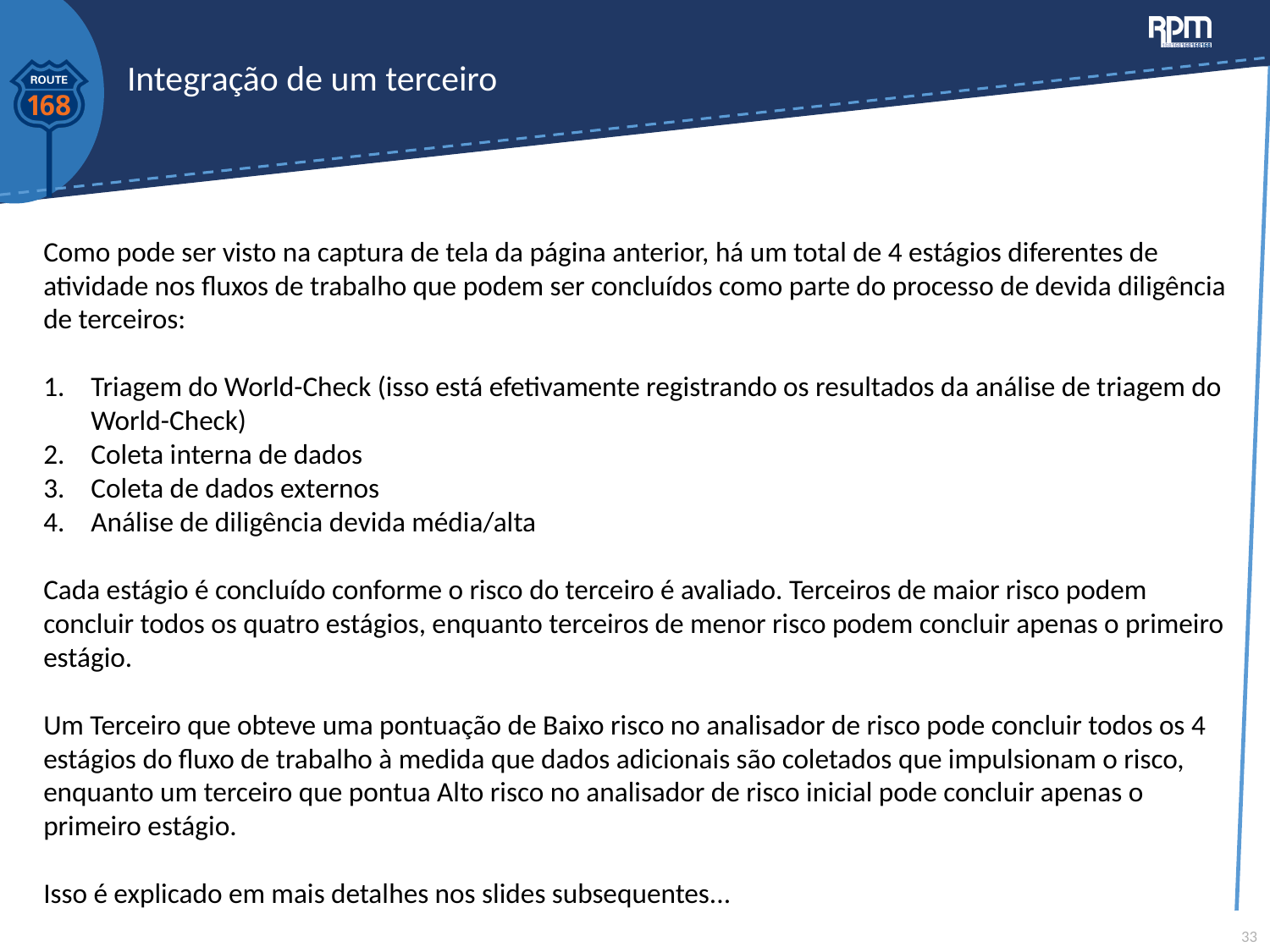

# Integração de um terceiro
Como pode ser visto na captura de tela da página anterior, há um total de 4 estágios diferentes de atividade nos fluxos de trabalho que podem ser concluídos como parte do processo de devida diligência de terceiros:

Triagem do World-Check (isso está efetivamente registrando os resultados da análise de triagem do World-Check)
Coleta interna de dados
Coleta de dados externos
Análise de diligência devida média/alta

Cada estágio é concluído conforme o risco do terceiro é avaliado. Terceiros de maior risco podem concluir todos os quatro estágios, enquanto terceiros de menor risco podem concluir apenas o primeiro estágio.

Um Terceiro que obteve uma pontuação de Baixo risco no analisador de risco pode concluir todos os 4 estágios do fluxo de trabalho à medida que dados adicionais são coletados que impulsionam o risco, enquanto um terceiro que pontua Alto risco no analisador de risco inicial pode concluir apenas o primeiro estágio.

Isso é explicado em mais detalhes nos slides subsequentes...
33